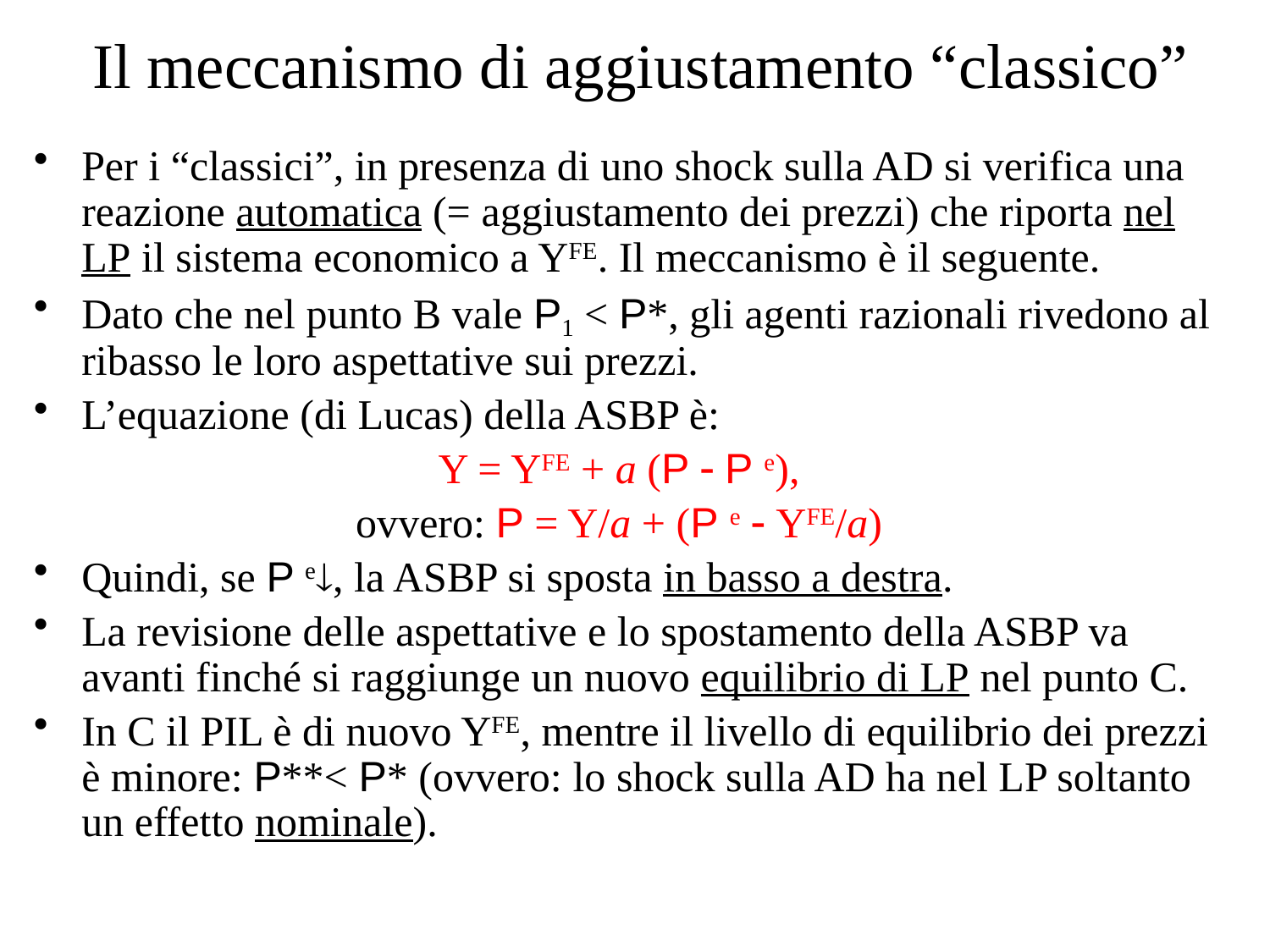

# Il meccanismo di aggiustamento “classico”
Per i “classici”, in presenza di uno shock sulla AD si verifica una reazione automatica (= aggiustamento dei prezzi) che riporta nel LP il sistema economico a YFE. Il meccanismo è il seguente.
Dato che nel punto B vale P1 < P*, gli agenti razionali rivedono al ribasso le loro aspettative sui prezzi.
L’equazione (di Lucas) della ASBP è:
Y = YFE + a (P − P e),
ovvero: P = Y/a + (P e − YFE/a)
Quindi, se P e↓, la ASBP si sposta in basso a destra.
La revisione delle aspettative e lo spostamento della ASBP va avanti finché si raggiunge un nuovo equilibrio di LP nel punto C.
In C il PIL è di nuovo YFE, mentre il livello di equilibrio dei prezzi è minore: P**< P* (ovvero: lo shock sulla AD ha nel LP soltanto un effetto nominale).